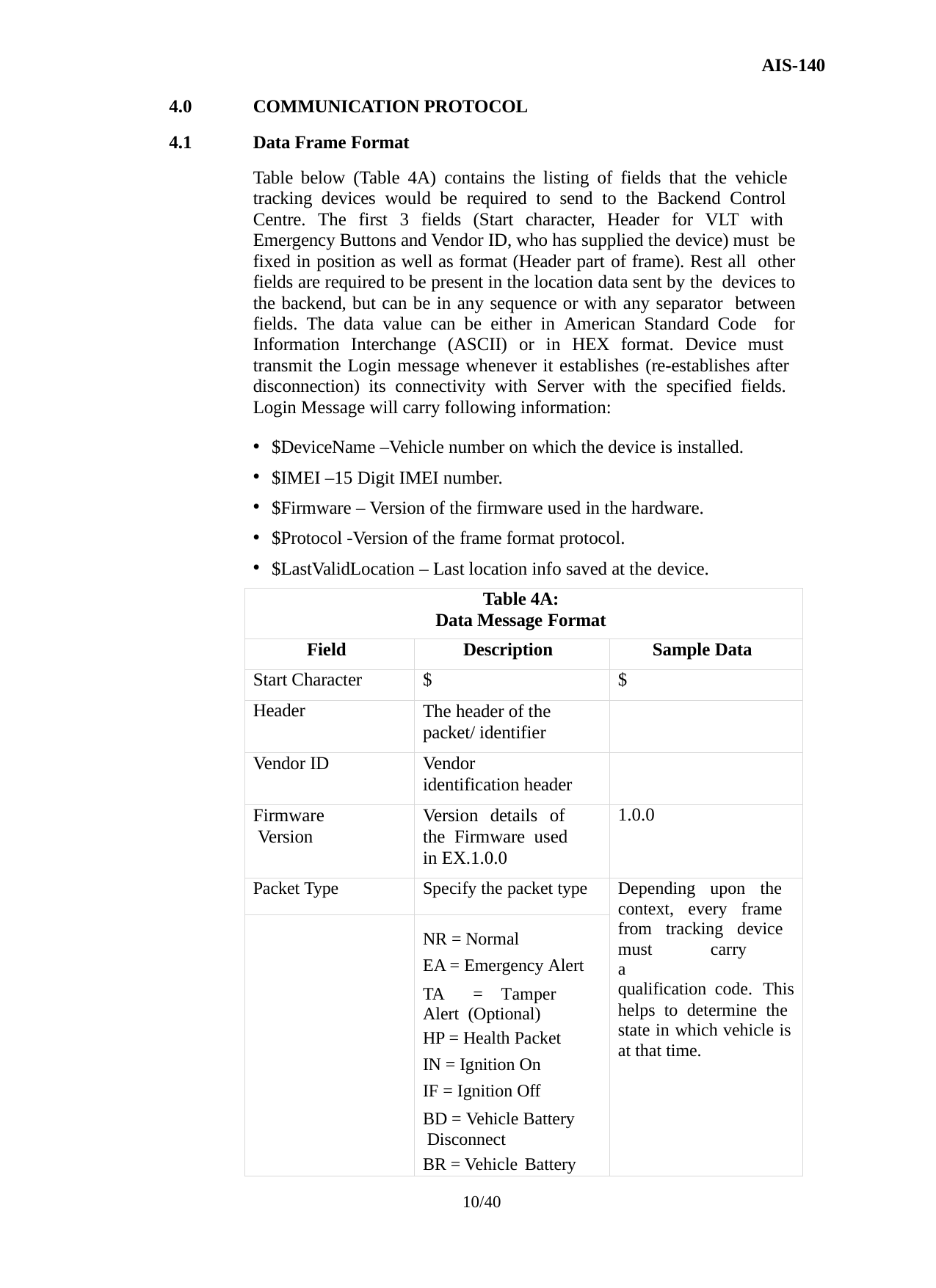

AIS-140
4.0
4.1
COMMUNICATION PROTOCOL
Data Frame Format
Table below (Table 4A) contains the listing of fields that the vehicle  tracking devices would be required to send to the Backend Control  Centre. The first 3 fields (Start character, Header for VLT with  Emergency Buttons and Vendor ID, who has supplied the device) must  be fixed in position as well as format (Header part of frame). Rest all  other fields are required to be present in the location data sent by the  devices to the backend, but can be in any sequence or with any separator  between fields. The data value can be either in American Standard Code  for Information Interchange (ASCII) or in HEX format. Device must  transmit the Login message whenever it establishes (re-establishes after  disconnection) its connectivity with Server with the specified fields.  Login Message will carry following information:
$DeviceName –Vehicle number on which the device is installed.
$IMEI –15 Digit IMEI number.
$Firmware – Version of the firmware used in the hardware.
$Protocol -Version of the frame format protocol.
$LastValidLocation – Last location info saved at the device.
| Table 4A: Data Message Format |  |  |
| --- | --- | --- |
| Field | Description | Sample Data |
| Start Character | $ | $ |
| Header | The header of the packet/ identifier |  |
| Vendor ID | Vendor identification header |  |
| Firmware Version | Version details of the Firmware used in EX.1.0.0 | 1.0.0 |
| Packet Type | Specify the packet type | Depending upon the context, every frame from tracking device must carry a qualification code. This helps to determine the state in which vehicle is at that time. |
|  | NR = Normal |  |
|  | EA = Emergency Alert |  |
|  | TA = Tamper Alert (Optional) |  |
|  | HP = Health Packet |  |
|  | IN = Ignition On |  |
|  | IF = Ignition Off |  |
|  | BD = Vehicle Battery Disconnect |  |
|  | BR = Vehicle Battery |  |
10/40